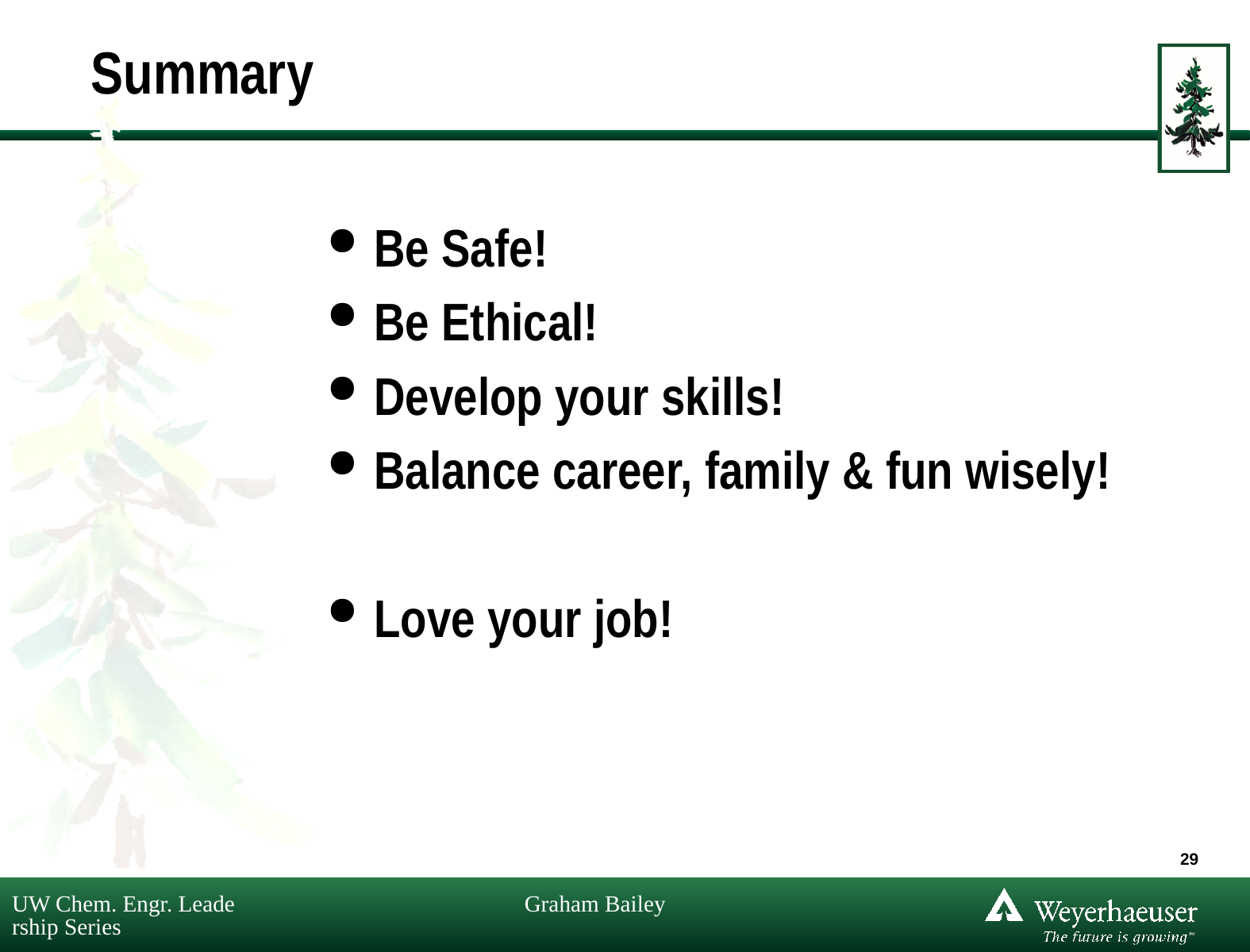

# Summary
Be Safe!
Be Ethical!
Develop your skills!
Balance career, family & fun wisely!

Love your job!
29
UW Chem. Engr. Leadership Series